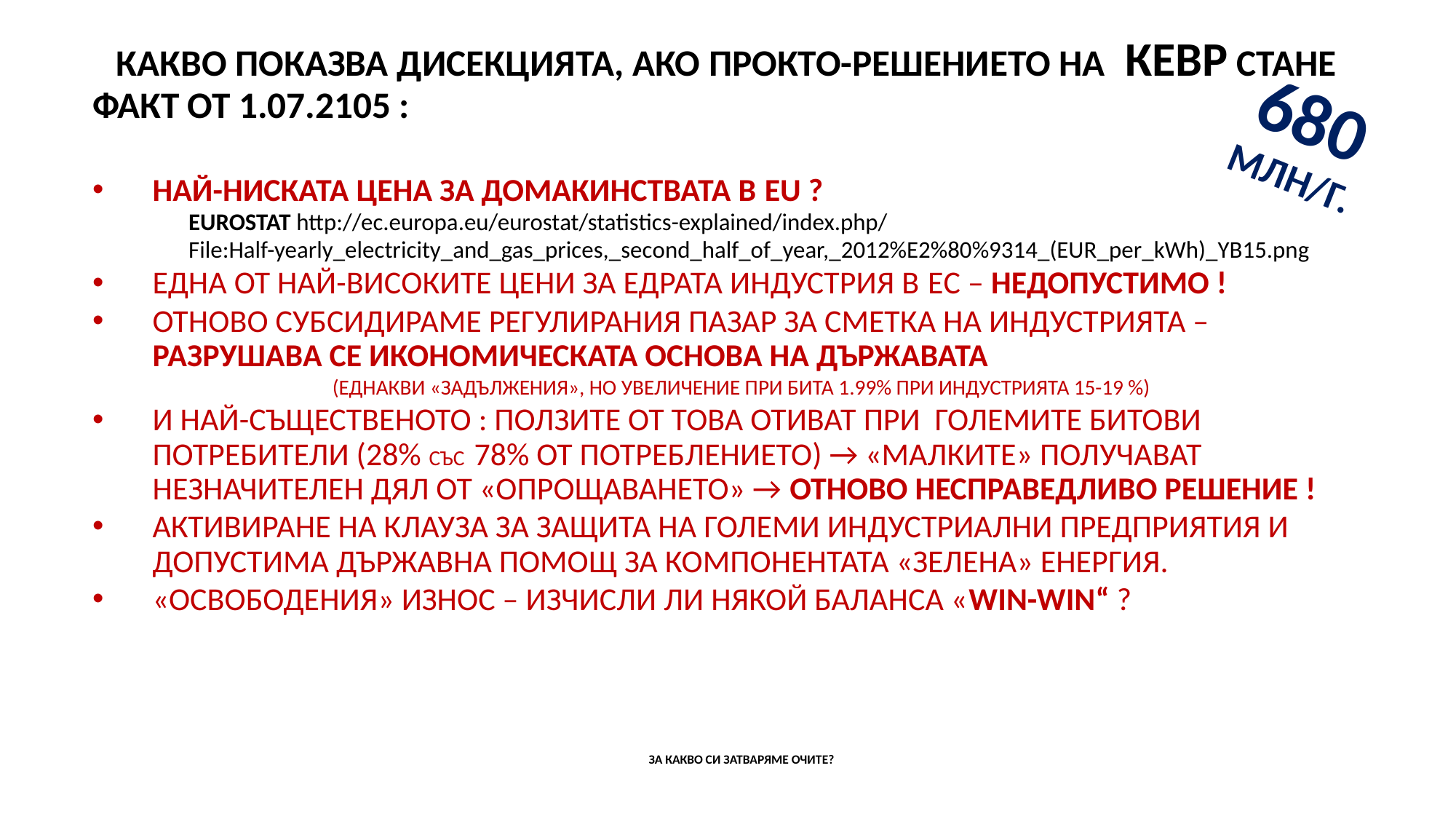

КАКВО ПОКАЗВА ДИСЕКЦИЯТА, АКО ПРОКТО-РЕШЕНИЕТО НА 	КЕВР СТАНЕ ФАКТ ОТ 1.07.2105 :

НАЙ-НИСКАТА ЦЕНА ЗА ДОМАКИНСТВАТА В EU ?
EUROSTAT http://ec.europa.eu/eurostat/statistics-explained/index.php/
File:Half-yearly_electricity_and_gas_prices,_second_half_of_year,_2012%E2%80%9314_(EUR_per_kWh)_YB15.png
ЕДНА ОТ НАЙ-ВИСОКИТЕ ЦЕНИ ЗА ЕДРАТА ИНДУСТРИЯ В EС – НЕДОПУСТИМО !
ОТНОВО СУБСИДИРАМЕ РЕГУЛИРАНИЯ ПАЗАР ЗА СМЕТКА НА ИНДУСТРИЯТА –  РАЗРУШАВА СЕ ИКОНОМИЧЕСКАТА ОСНОВА НА ДЪРЖАВАТА
(ЕДНАКВИ «ЗАДЪЛЖЕНИЯ», НО УВЕЛИЧЕНИЕ ПРИ БИТА 1.99% ПРИ ИНДУСТРИЯТА 15-19 %)
И НАЙ-СЪЩЕСТВЕНОТО : ПОЛЗИТЕ ОТ ТОВА ОТИВАТ ПРИ  ГОЛЕМИТЕ БИТОВИ ПОТРЕБИТЕЛИ (28% СЪС  78% ОТ ПОТРЕБЛЕНИЕТО) → «МАЛКИТЕ» ПОЛУЧАВАТ НЕЗНАЧИТЕЛЕН ДЯЛ ОТ «ОПРОЩАВАНЕТО» → ОТНОВО НЕСПРАВЕДЛИВО РЕШЕНИЕ !
АКТИВИРАНЕ НА КЛАУЗА ЗА ЗАЩИТА НА ГОЛЕМИ ИНДУСТРИАЛНИ ПРЕДПРИЯТИЯ И ДОПУСТИМА ДЪРЖАВНА ПОМОЩ ЗА КОМПОНЕНТАТА «ЗЕЛЕНА» ЕНЕРГИЯ.
«ОСВОБОДЕНИЯ» ИЗНОС – ИЗЧИСЛИ ЛИ НЯКОЙ БАЛАНСА «WIN-WIN“ ?

ЗА КАКВО СИ ЗАТВАРЯМЕ ОЧИТЕ?

680
МЛН/Г.